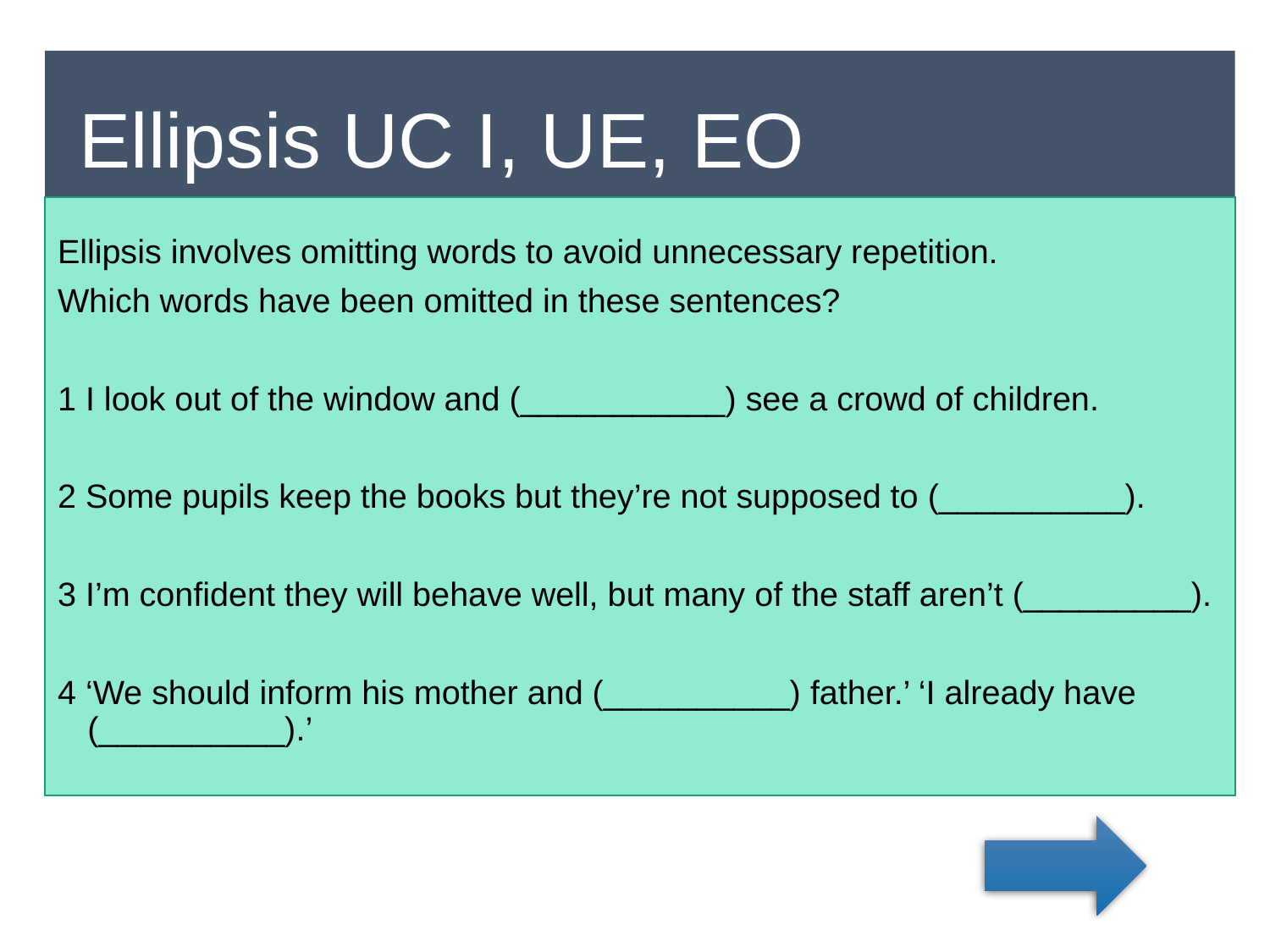

# Ellipsis UC I, UE, EO

Ellipsis involves omitting words to avoid unnecessary repetition.
Which words have been omitted in these sentences?

1 I look out of the window and (___________) see a crowd of children.

2 Some pupils keep the books but they’re not supposed to (__________).

3 I’m confident they will behave well, but many of the staff aren’t (_________).

4 ‘We should inform his mother and (__________) father.’ ‘I already have (__________).’